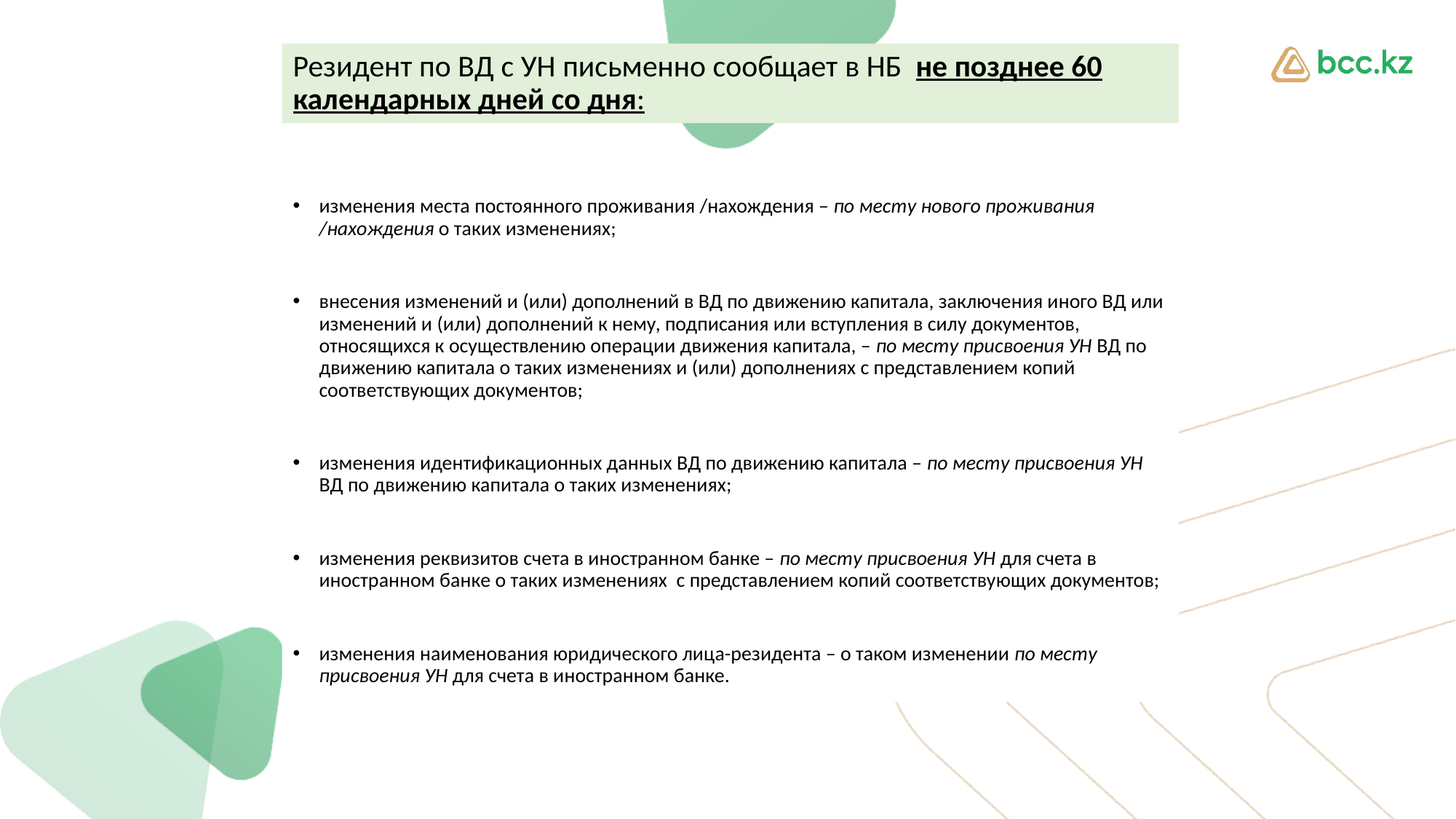

Резидент по ВД с УН письменно сообщает в НБ  не позднее 60 календарных дней со дня:
изменения места постоянного проживания /нахождения – по месту нового проживания /нахождения о таких изменениях;

внесения изменений и (или) дополнений в ВД по движению капитала, заключения иного ВД или изменений и (или) дополнений к нему, подписания или вступления в силу документов, относящихся к осуществлению операции движения капитала, – по месту присвоения УН ВД по движению капитала о таких изменениях и (или) дополнениях с представлением копий соответствующих документов;

изменения идентификационных данных ВД по движению капитала – по месту присвоения УН ВД по движению капитала о таких изменениях;

изменения реквизитов счета в иностранном банке – по месту присвоения УН для счета в иностранном банке о таких изменениях  с представлением копий соответствующих документов;

изменения наименования юридического лица-резидента – о таком изменении по месту присвоения УН для счета в иностранном банке.